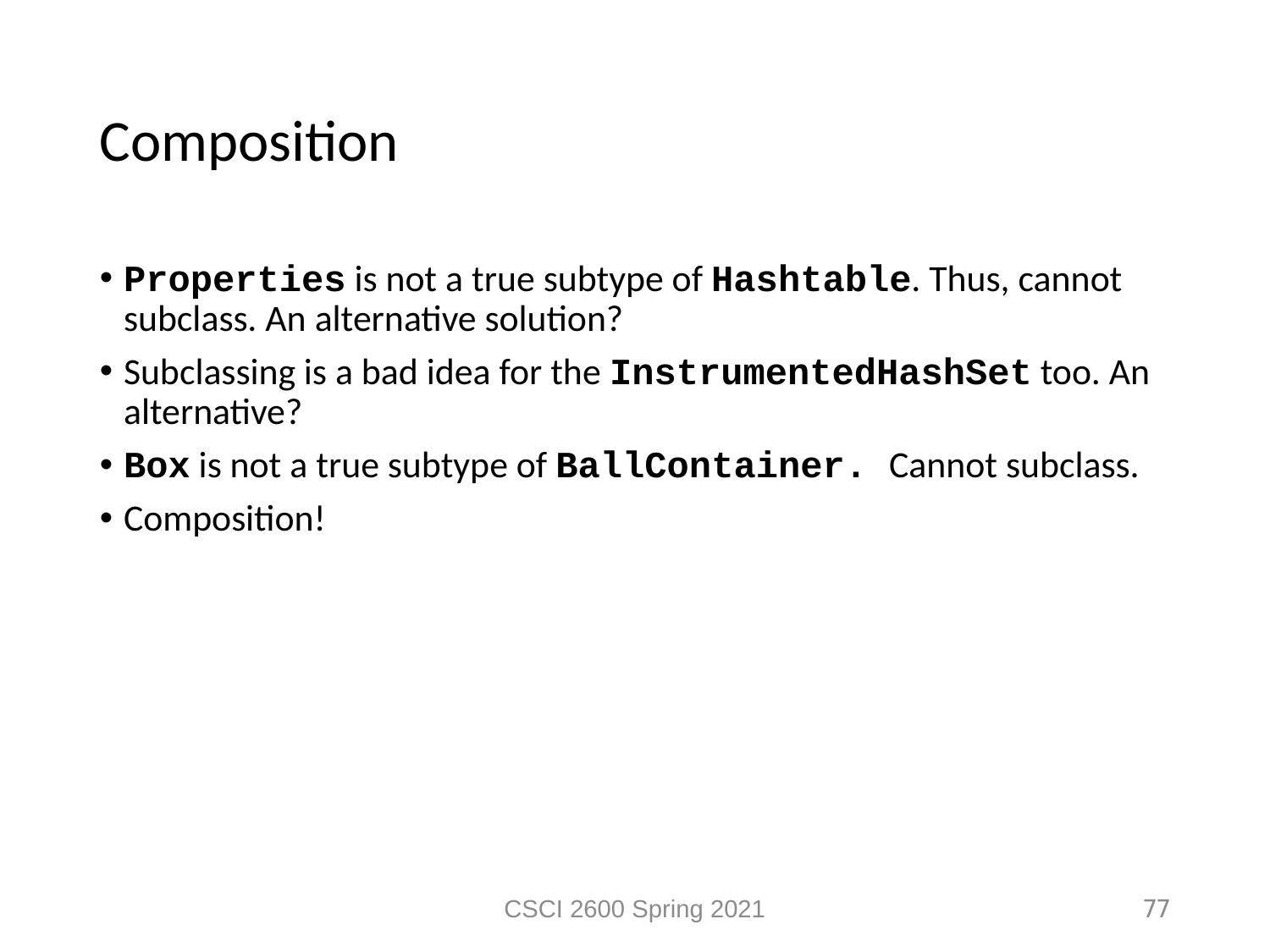

Composition
Properties is not a true subtype of Hashtable. Thus, cannot subclass. An alternative solution?
Subclassing is a bad idea for the InstrumentedHashSet too. An alternative?
Box is not a true subtype of BallContainer. Cannot subclass.
Composition!
CSCI 2600 Spring 2021
77